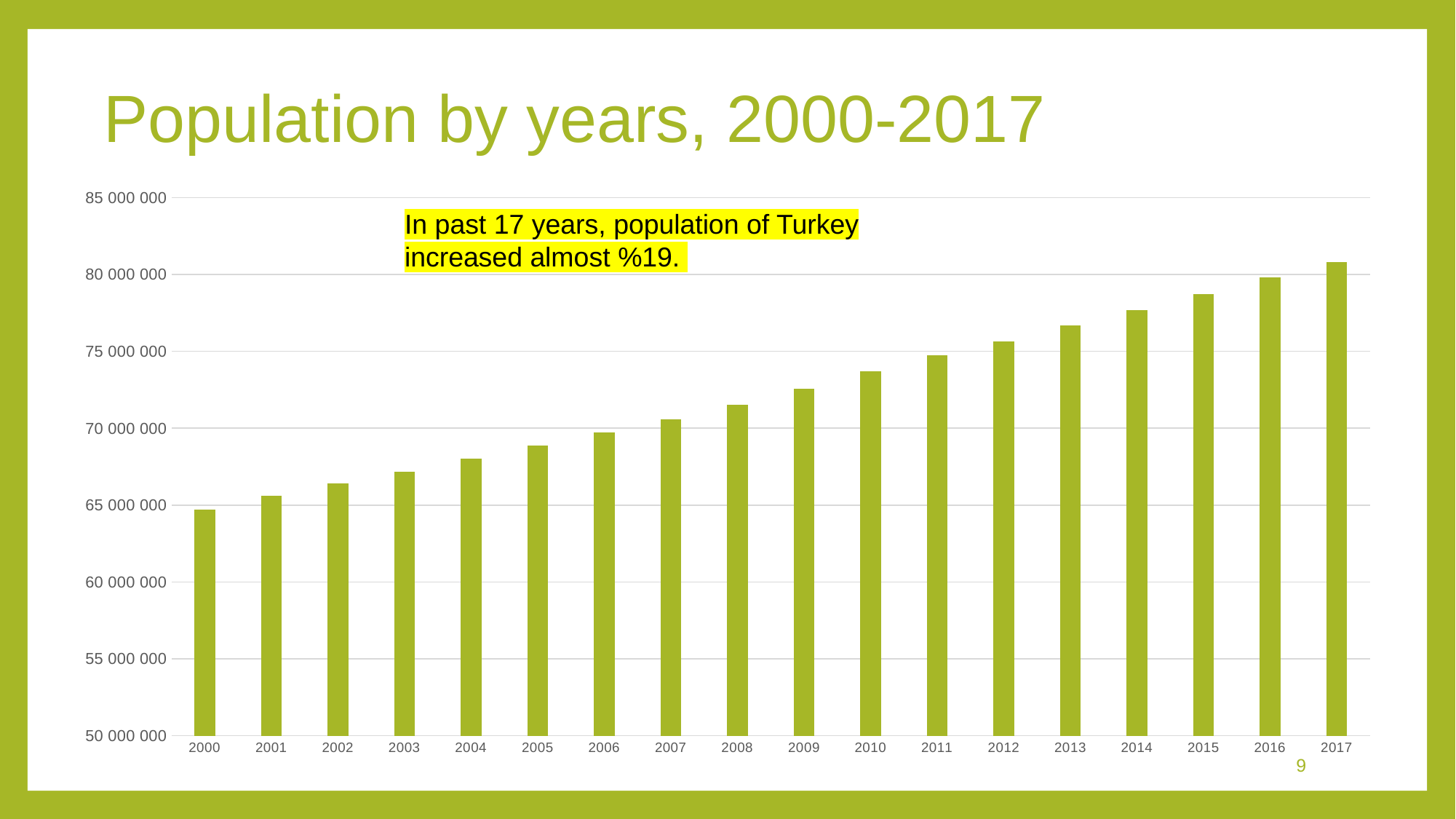

# Population by years, 2000-2017

### Chart

| Category | Toplam-Total |
|---|---|
| 2000 | 64729501.0 |
| 2001 | 65603160.00000002 |
| 2002 | 66401851.000000015 |
| 2003 | 67187250.99999999 |
| 2004 | 68010215.00000004 |
| 2005 | 68860538.99999997 |
| 2006 | 69729966.99999997 |
| 2007 | 70586256.0 |
| 2008 | 71517100.0 |
| 2009 | 72561312.0 |
| 2010 | 73722988.0 |
| 2011 | 74724269.0 |
| 2012 | 75627384.0 |
| 2013 | 76667864.0 |
| 2014 | 77695904.0 |
| 2015 | 78741053.0 |
| 2016 | 79814871.0 |
| 2017 | 80810525.0 |
In past 17 years, population of Turkey increased almost %19.
9